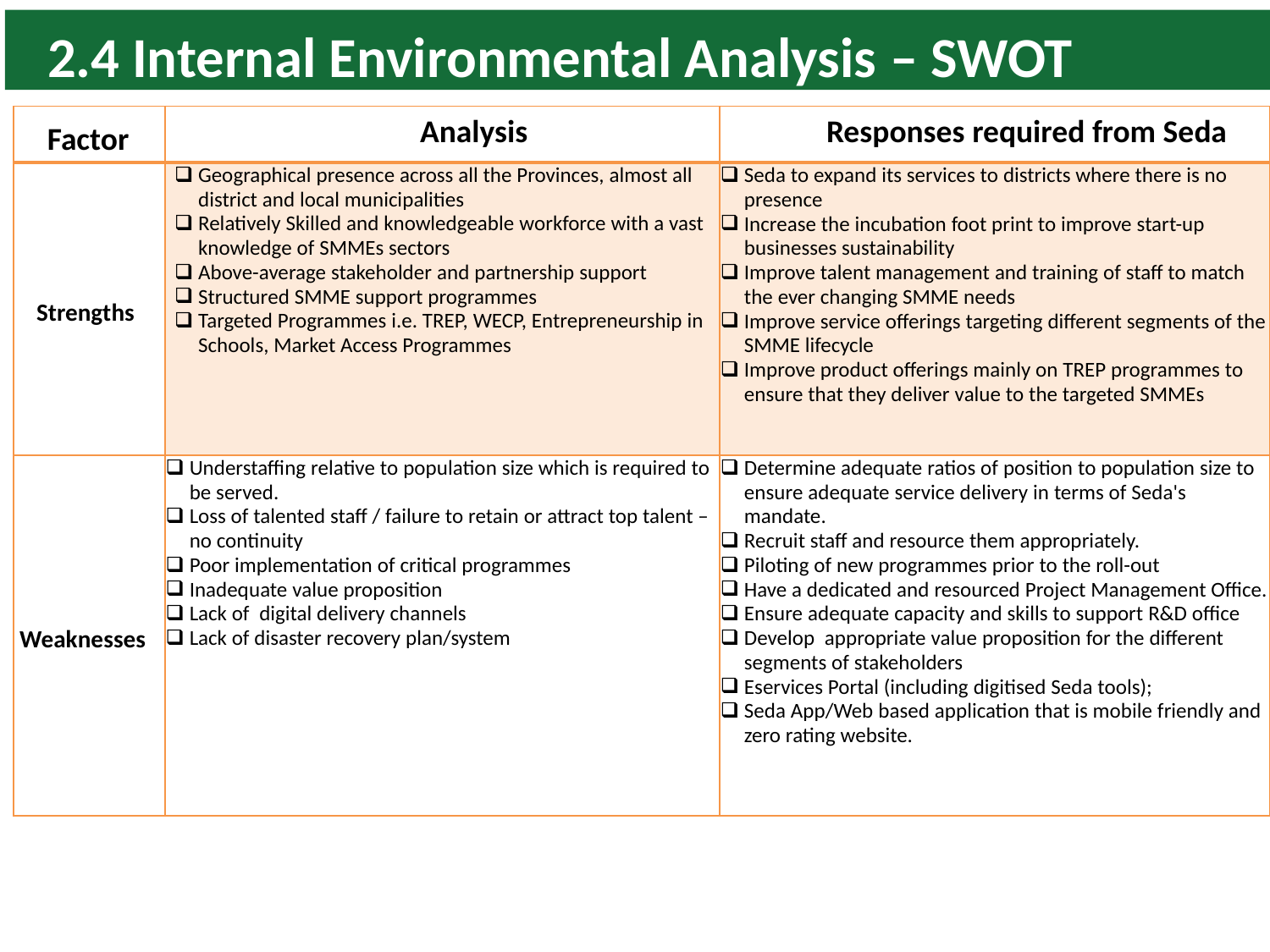

2.4 Internal Environmental Analysis – SWOT
| Factor | Analysis | Responses required from Seda |
| --- | --- | --- |
| Strengths | Geographical presence across all the Provinces, almost all district and local municipalities Relatively Skilled and knowledgeable workforce with a vast knowledge of SMMEs sectors Above-average stakeholder and partnership support Structured SMME support programmes Targeted Programmes i.e. TREP, WECP, Entrepreneurship in Schools, Market Access Programmes | Seda to expand its services to districts where there is no presence Increase the incubation foot print to improve start-up businesses sustainability Improve talent management and training of staff to match the ever changing SMME needs Improve service offerings targeting different segments of the SMME lifecycle Improve product offerings mainly on TREP programmes to ensure that they deliver value to the targeted SMMEs |
| Weaknesses | Understaffing relative to population size which is required to be served. Loss of talented staff / failure to retain or attract top talent – no continuity Poor implementation of critical programmes Inadequate value proposition Lack of digital delivery channels Lack of disaster recovery plan/system | Determine adequate ratios of position to population size to ensure adequate service delivery in terms of Seda's mandate. Recruit staff and resource them appropriately. Piloting of new programmes prior to the roll-out Have a dedicated and resourced Project Management Office. Ensure adequate capacity and skills to support R&D office Develop appropriate value proposition for the different segments of stakeholders Eservices Portal (including digitised Seda tools); Seda App/Web based application that is mobile friendly and zero rating website. |